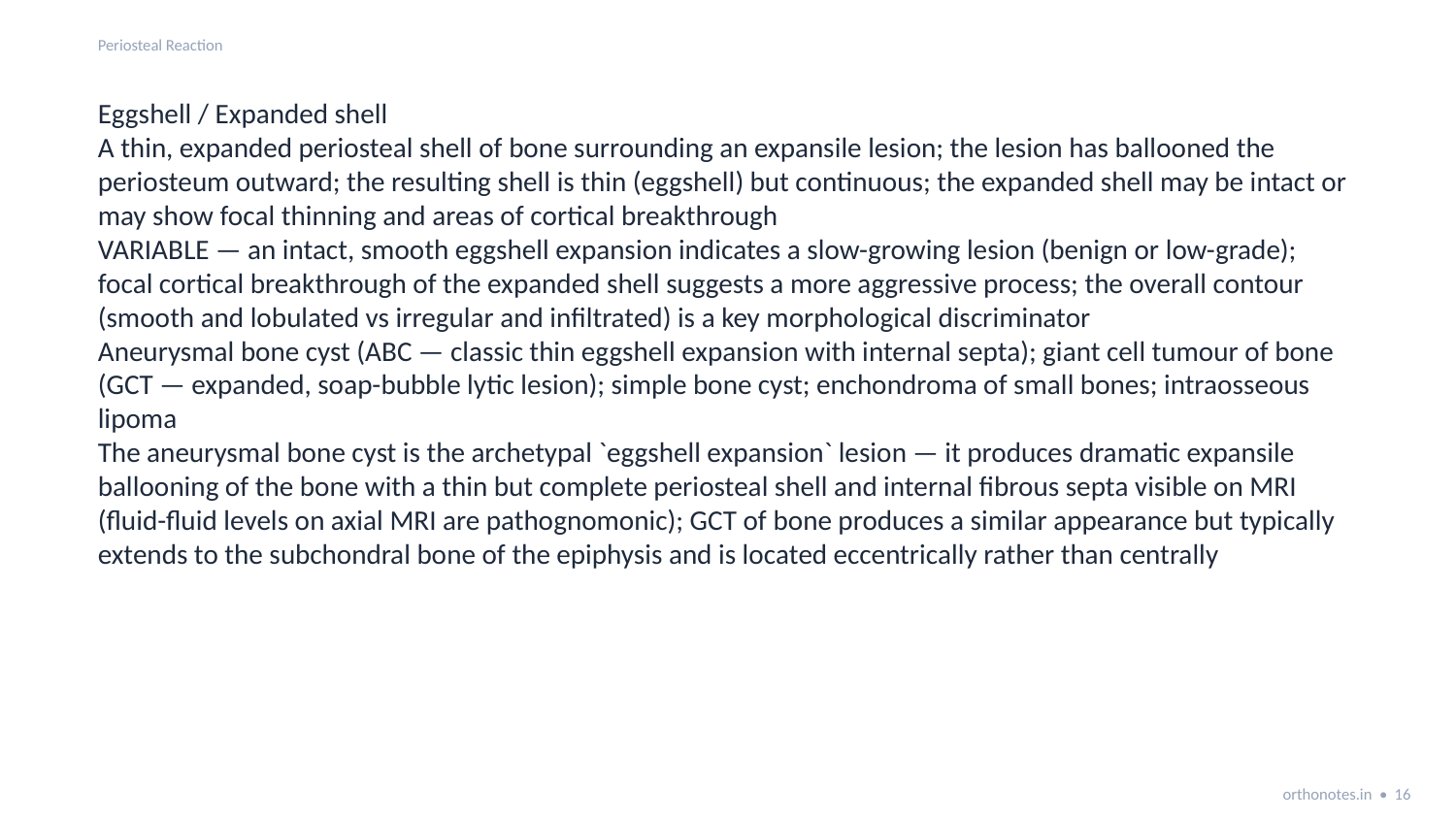

Periosteal Reaction
Eggshell / Expanded shell
A thin, expanded periosteal shell of bone surrounding an expansile lesion; the lesion has ballooned the periosteum outward; the resulting shell is thin (eggshell) but continuous; the expanded shell may be intact or may show focal thinning and areas of cortical breakthrough
VARIABLE — an intact, smooth eggshell expansion indicates a slow-growing lesion (benign or low-grade); focal cortical breakthrough of the expanded shell suggests a more aggressive process; the overall contour (smooth and lobulated vs irregular and infiltrated) is a key morphological discriminator
Aneurysmal bone cyst (ABC — classic thin eggshell expansion with internal septa); giant cell tumour of bone (GCT — expanded, soap-bubble lytic lesion); simple bone cyst; enchondroma of small bones; intraosseous lipoma
The aneurysmal bone cyst is the archetypal `eggshell expansion` lesion — it produces dramatic expansile ballooning of the bone with a thin but complete periosteal shell and internal fibrous septa visible on MRI (fluid-fluid levels on axial MRI are pathognomonic); GCT of bone produces a similar appearance but typically extends to the subchondral bone of the epiphysis and is located eccentrically rather than centrally
orthonotes.in  •  16